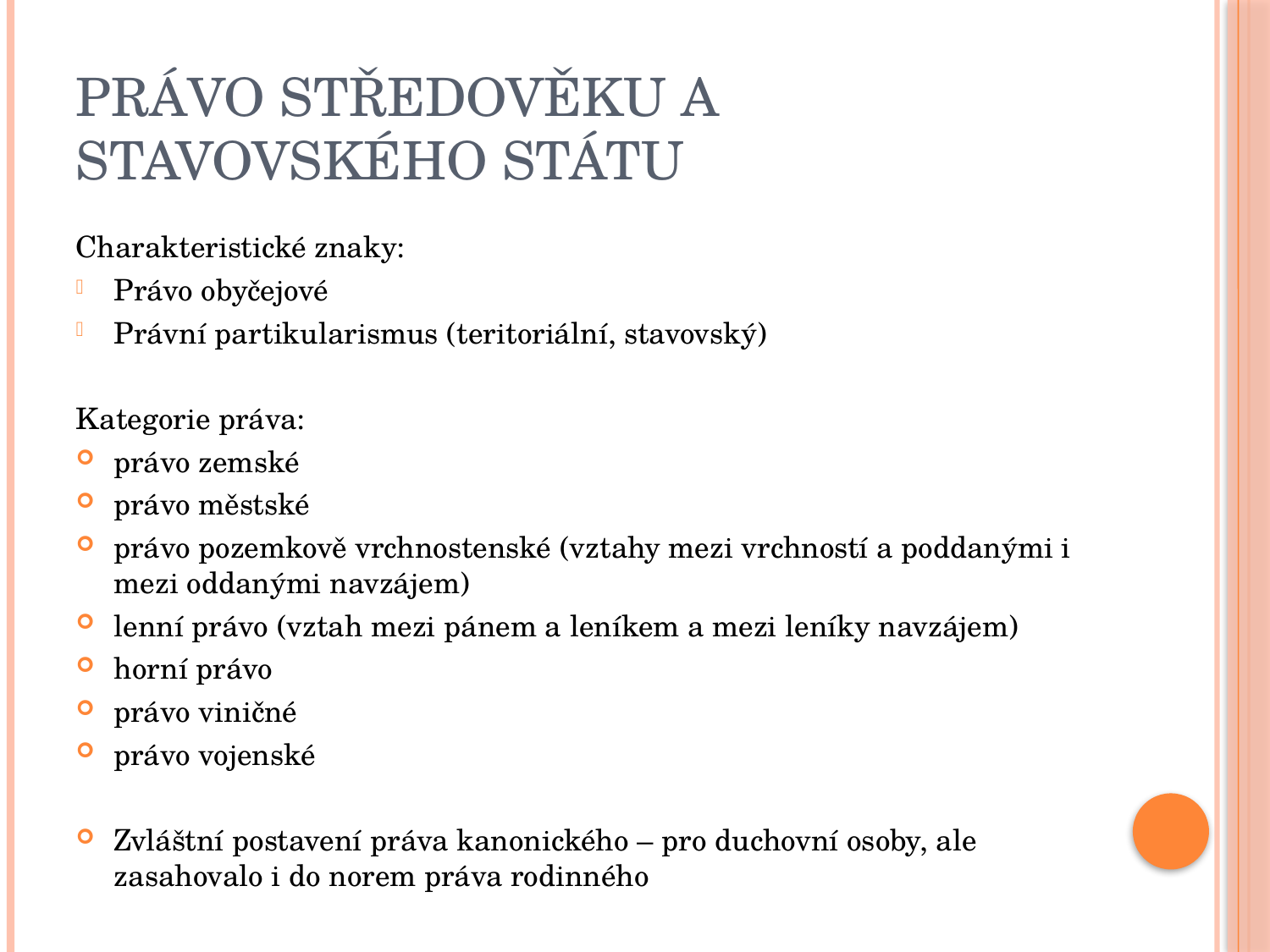

# Právo středověku a stavovského státu
Charakteristické znaky:
Právo obyčejové
Právní partikularismus (teritoriální, stavovský)

Kategorie práva:
právo zemské
právo městské
právo pozemkově vrchnostenské (vztahy mezi vrchností a poddanými i mezi oddanými navzájem)
lenní právo (vztah mezi pánem a leníkem a mezi leníky navzájem)
horní právo
právo viničné
právo vojenské

Zvláštní postavení práva kanonického – pro duchovní osoby, ale zasahovalo i do norem práva rodinného